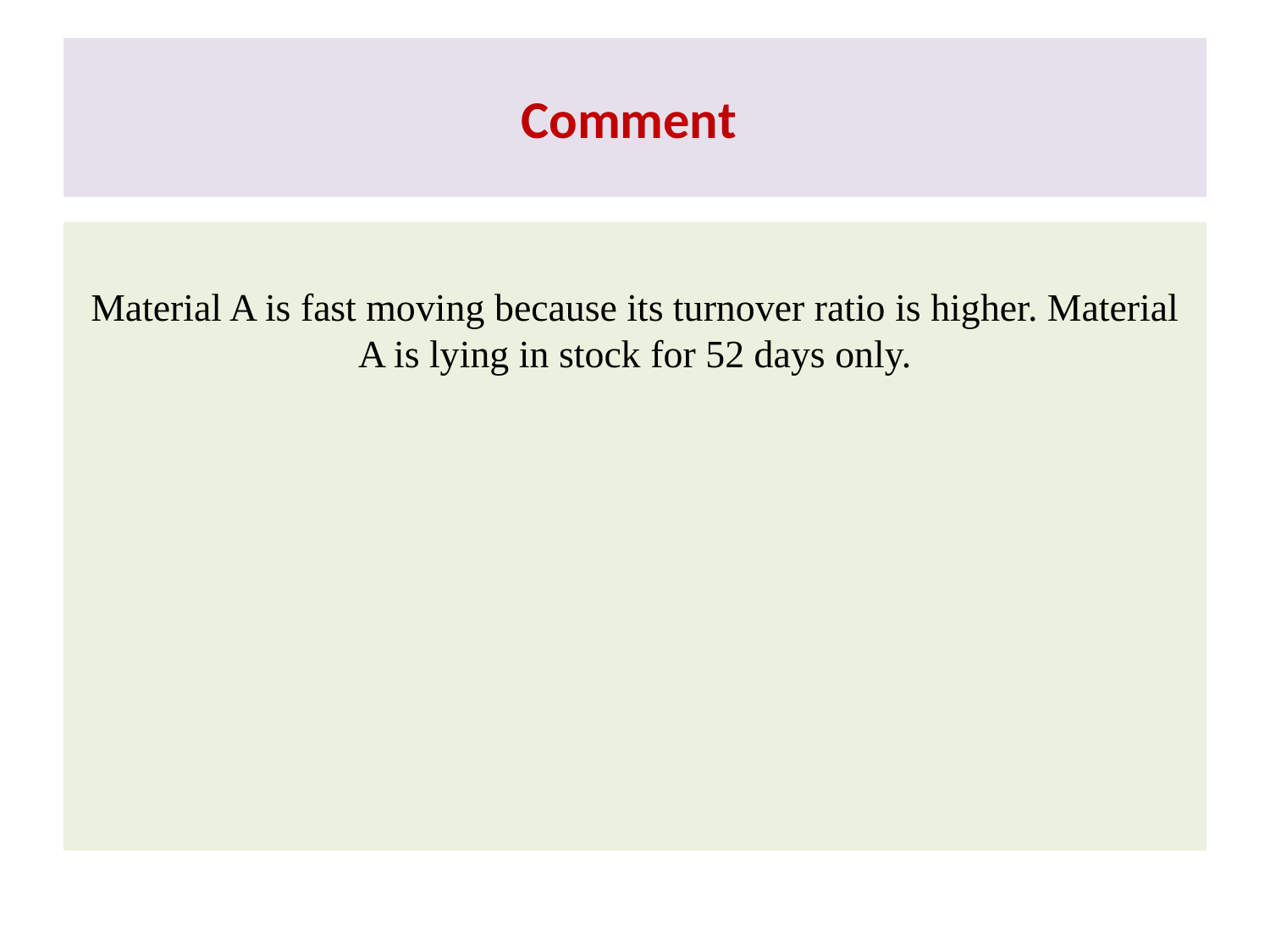

# Comment

Material A is fast moving because its turnover ratio is higher. Material A is lying in stock for 52 days only.